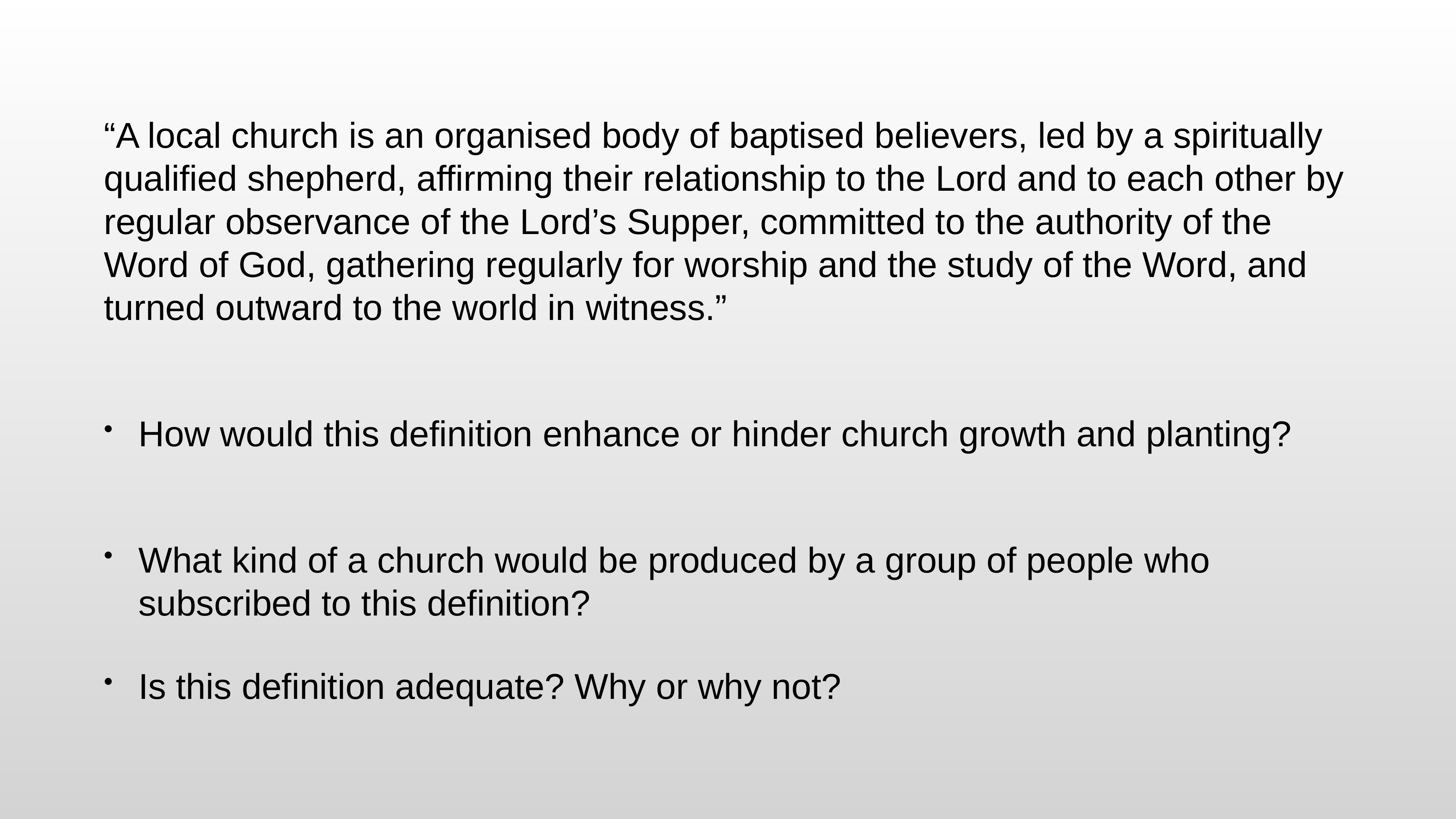

“A local church is an organised body of baptised believers, led by a spiritually qualified shepherd, affirming their relationship to the Lord and to each other by regular observance of the Lord’s Supper, committed to the authority of the Word of God, gathering regularly for worship and the study of the Word, and turned outward to the world in witness.”
How would this definition enhance or hinder church growth and planting?
What kind of a church would be produced by a group of people who subscribed to this definition?
Is this definition adequate? Why or why not?